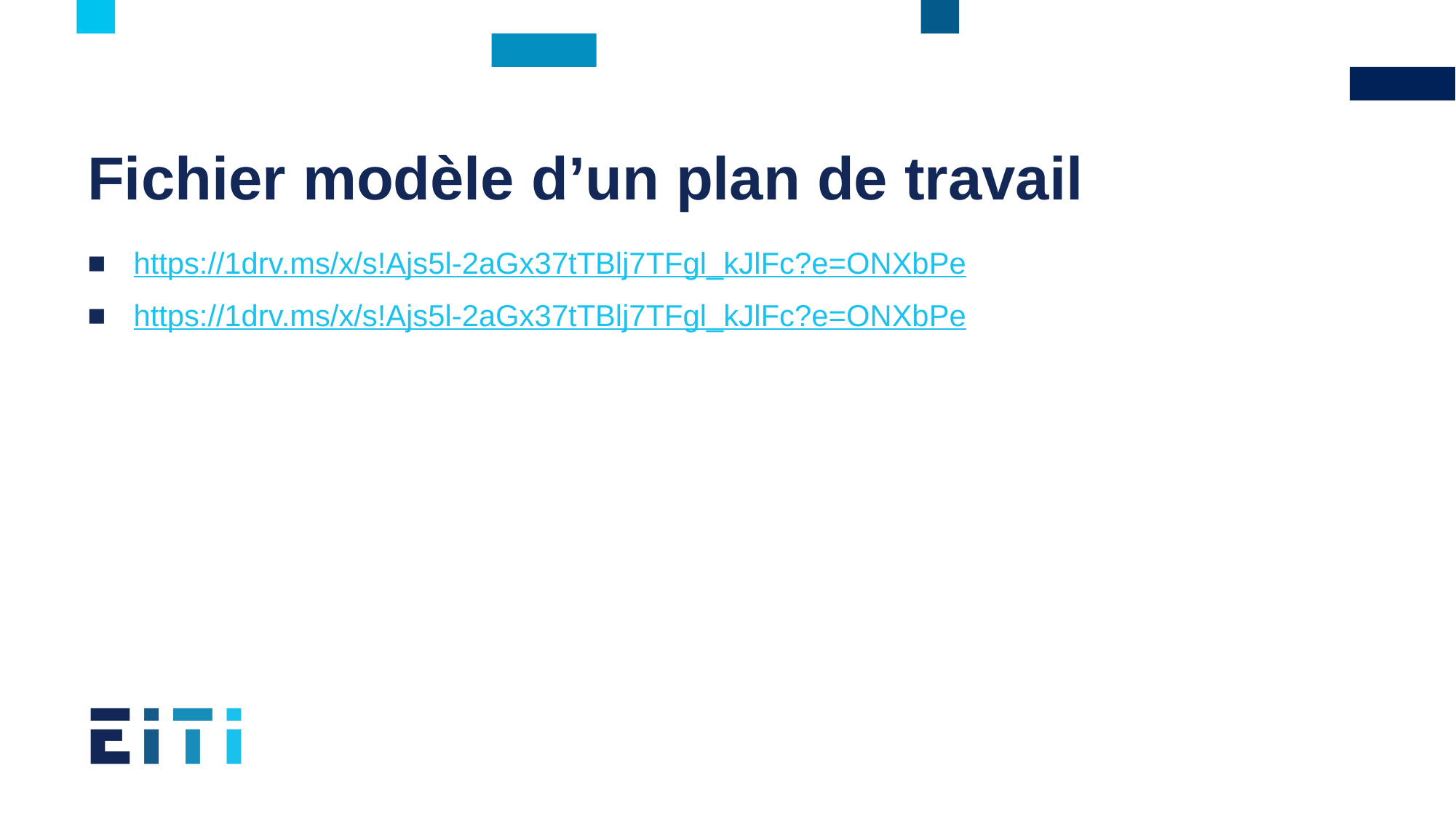

# Fichier modèle d’un plan de travail
https://1drv.ms/x/s!Ajs5l-2aGx37tTBlj7TFgl_kJlFc?e=ONXbPe
https://1drv.ms/x/s!Ajs5l-2aGx37tTBlj7TFgl_kJlFc?e=ONXbPe